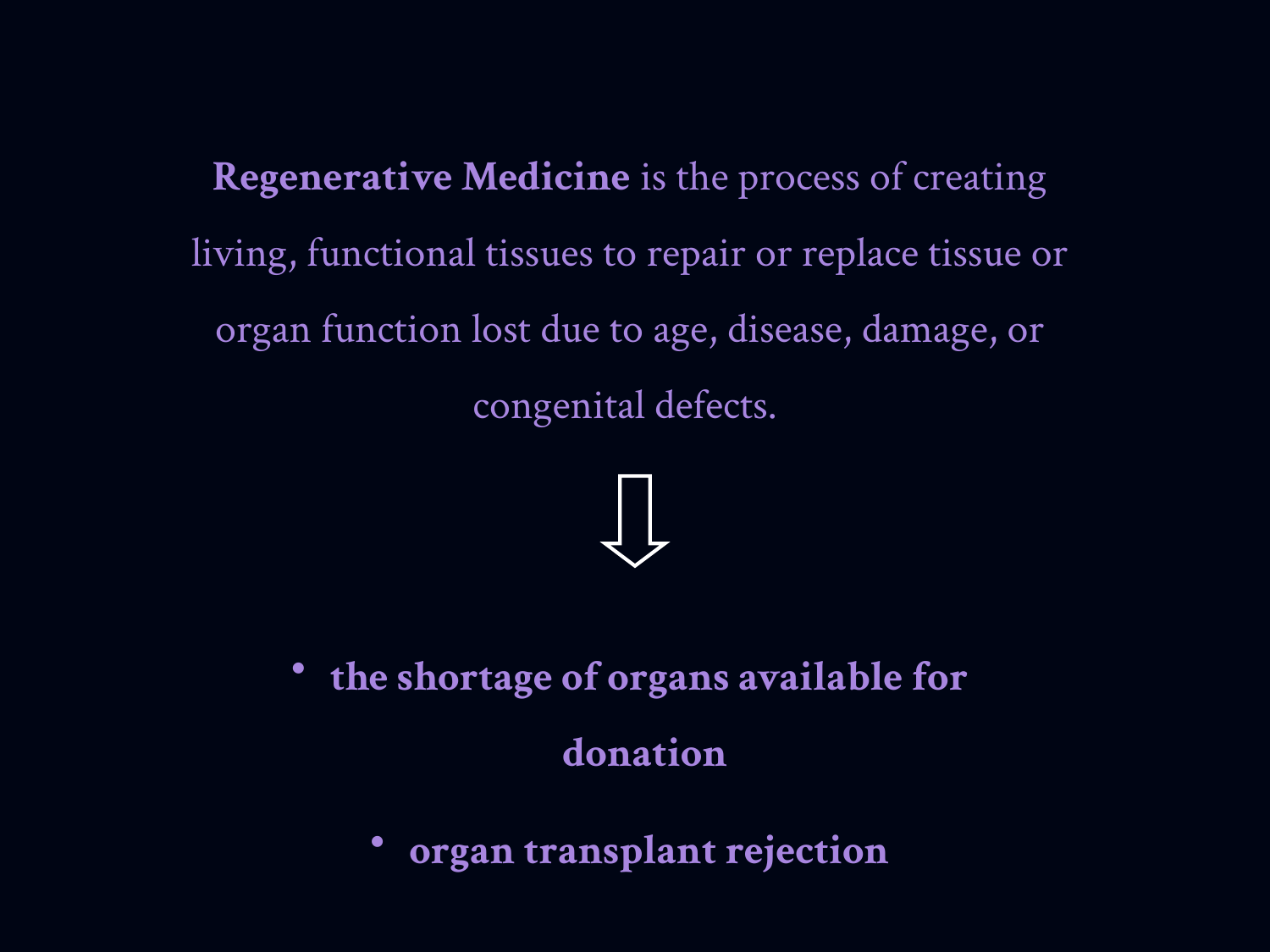

Regenerative Medicine is the process of creating living, functional tissues to repair or replace tissue or organ function lost due to age, disease, damage, or congenital defects.

 the shortage of organs available for donation
 organ transplant rejection